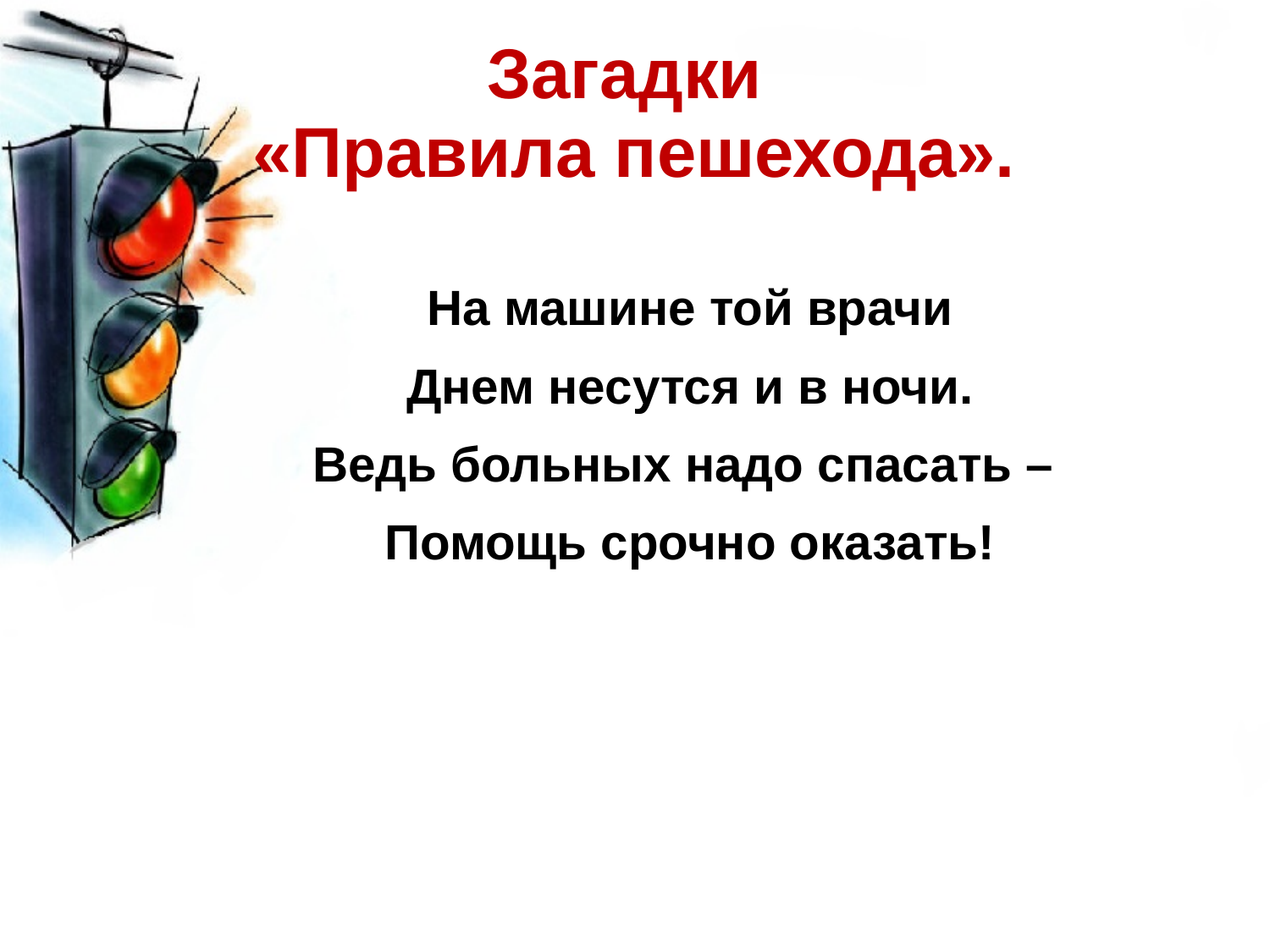

# Загадки «Правила пешехода».
На машине той врачи
Днем несутся и в ночи.
Ведь больных надо спасать –
Помощь срочно оказать!